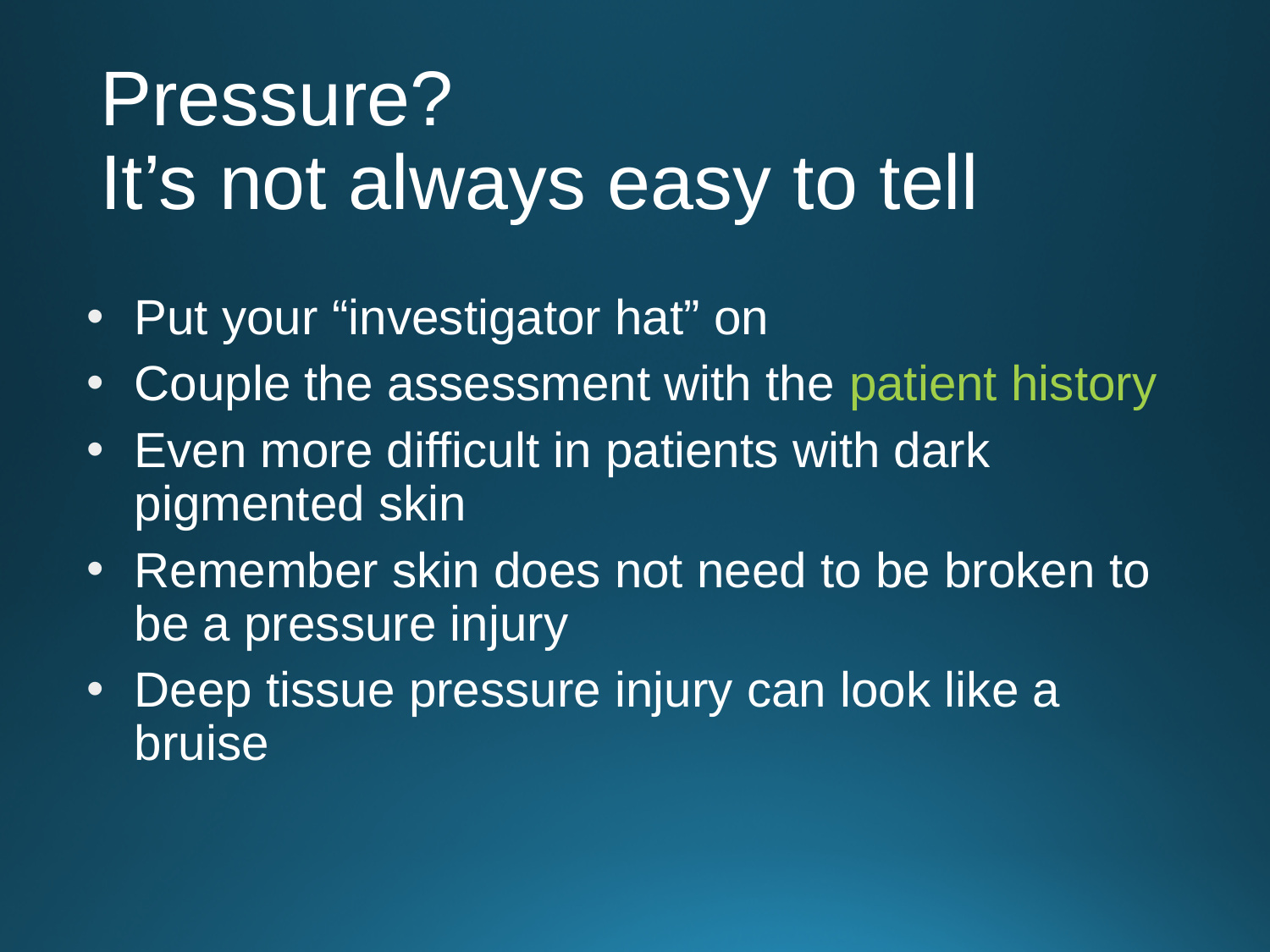

# Pressure? It’s not always easy to tell
Put your “investigator hat” on
Couple the assessment with the patient history
Even more difficult in patients with dark pigmented skin
Remember skin does not need to be broken to be a pressure injury
Deep tissue pressure injury can look like a bruise